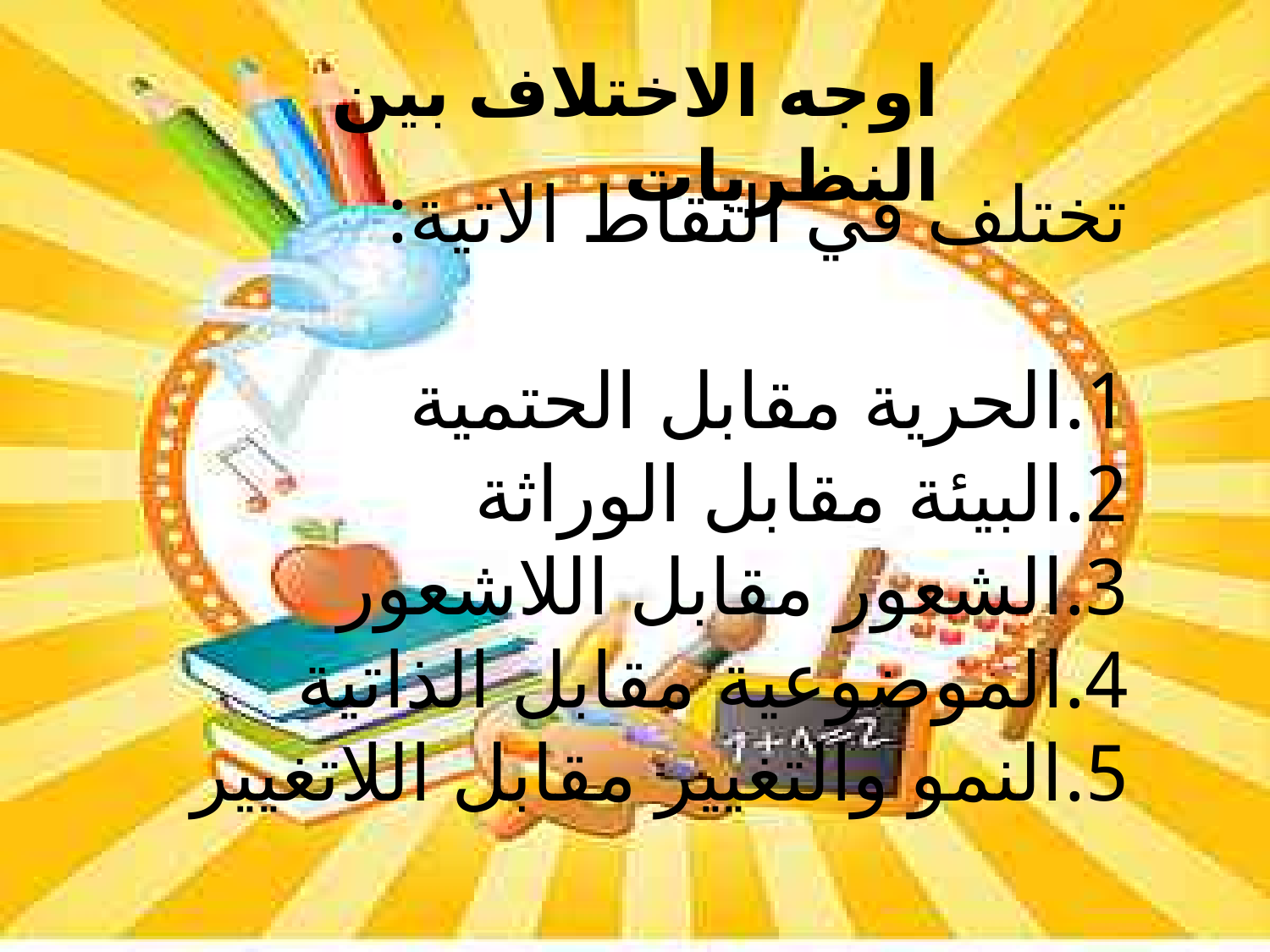

اوجه الاختلاف بين النظريات
تختلف في النقاط الاتية:

الحرية مقابل الحتمية
البيئة مقابل الوراثة
الشعور مقابل اللاشعور
الموضوعية مقابل الذاتية
النمو والتغيير مقابل اللاتغيير